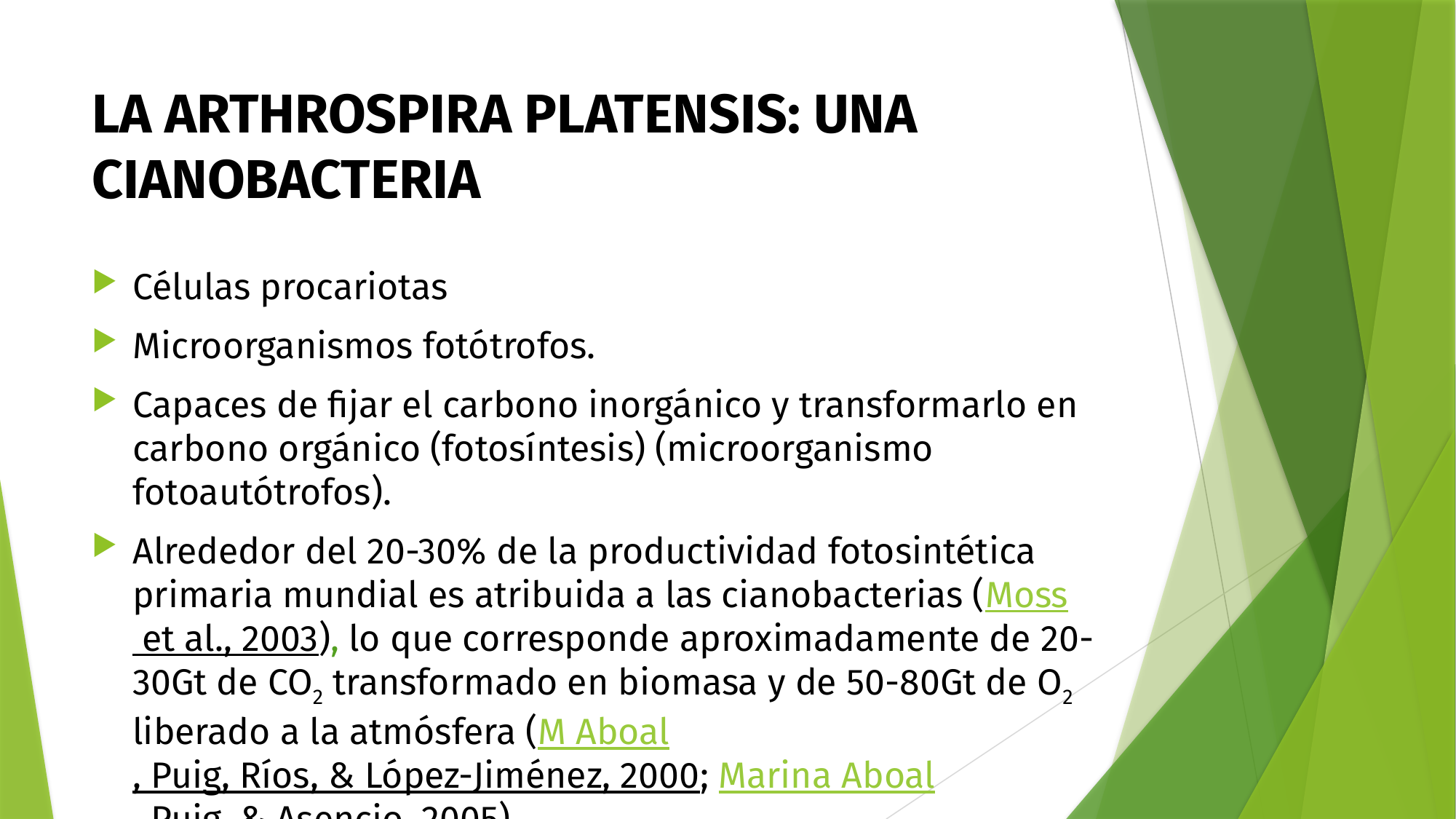

# LA ARTHROSPIRA PLATENSIS: UNA CIANOBACTERIA
Células procariotas
Microorganismos fotótrofos.
Capaces de fijar el carbono inorgánico y transformarlo en carbono orgánico (fotosíntesis) (microorganismo fotoautótrofos).
Alrededor del 20-30% de la productividad fotosintética primaria mundial es atribuida a las cianobacterias (Moss et al., 2003), lo que corresponde aproximadamente de 20-30Gt de CO2 transformado en biomasa y de 50-80Gt de O2 liberado a la atmósfera (M Aboal, Puig, Ríos, & López-Jiménez, 2000; Marina Aboal, Puig, & Asencio, 2005).